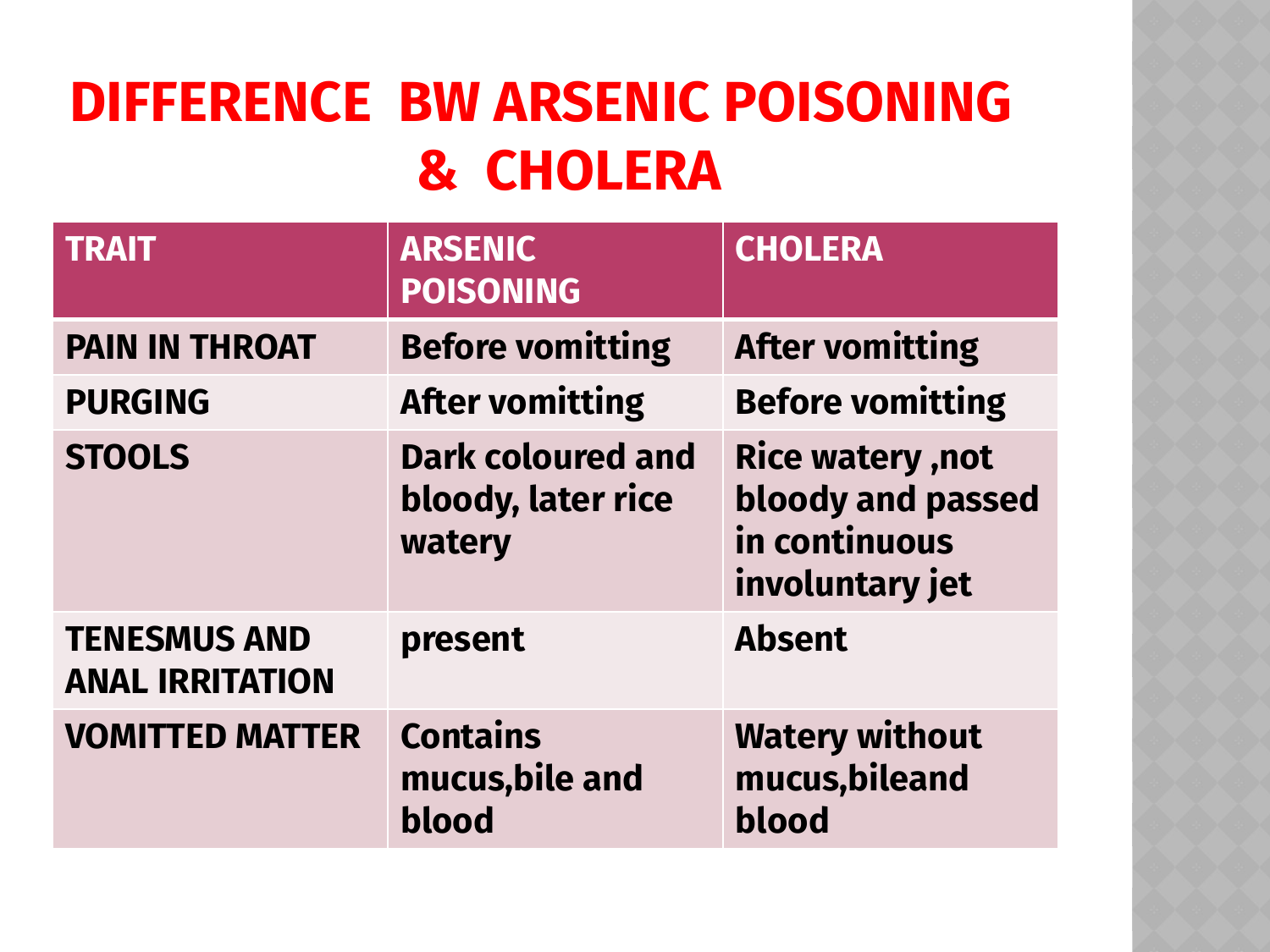

# DIFFERENCE  BW ARSENIC POISONING                              &  CHOLERA
| TRAIT | ARSENIC POISONING | CHOLERA |
| --- | --- | --- |
| PAIN IN THROAT | Before vomitting | After vomitting |
| PURGING | After vomitting | Before vomitting |
| STOOLS | Dark coloured and bloody, later rice watery | Rice watery ,not bloody and passed in continuous involuntary jet |
| TENESMUS AND ANAL IRRITATION | present | Absent |
| VOMITTED MATTER | Contains mucus,bile and blood | Watery without mucus,bileand blood |